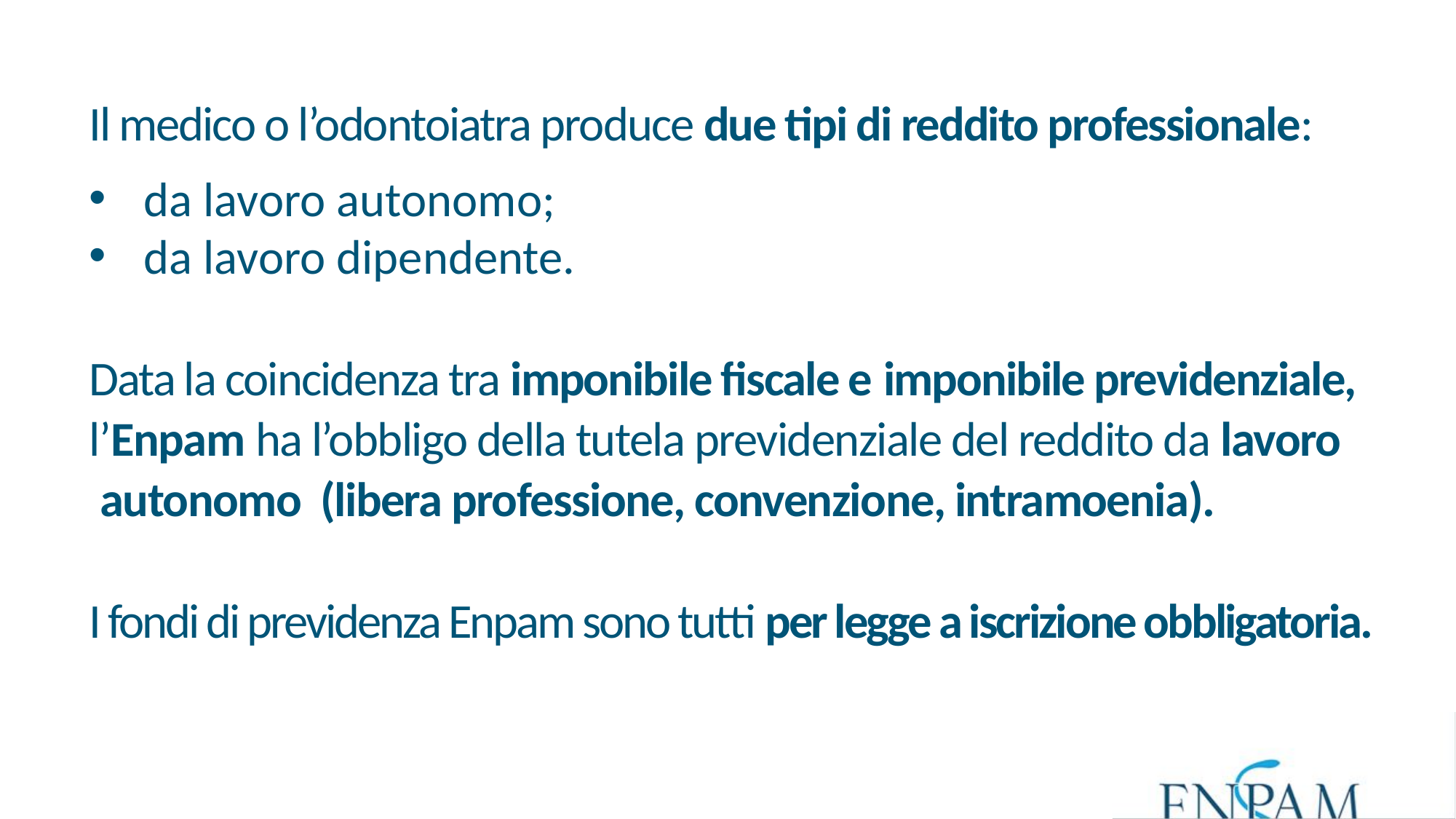

Il medico o l’odontoiatra produce due tipi di reddito professionale:
da lavoro autonomo;
da lavoro dipendente.

Data la coincidenza tra imponibile fiscale e imponibile previdenziale,
l’Enpam ha l’obbligo della tutela previdenziale del reddito da lavoro
 autonomo  (libera professione, convenzione, intramoenia).

I fondi di previdenza Enpam sono tutti per legge a iscrizione obbligatoria.